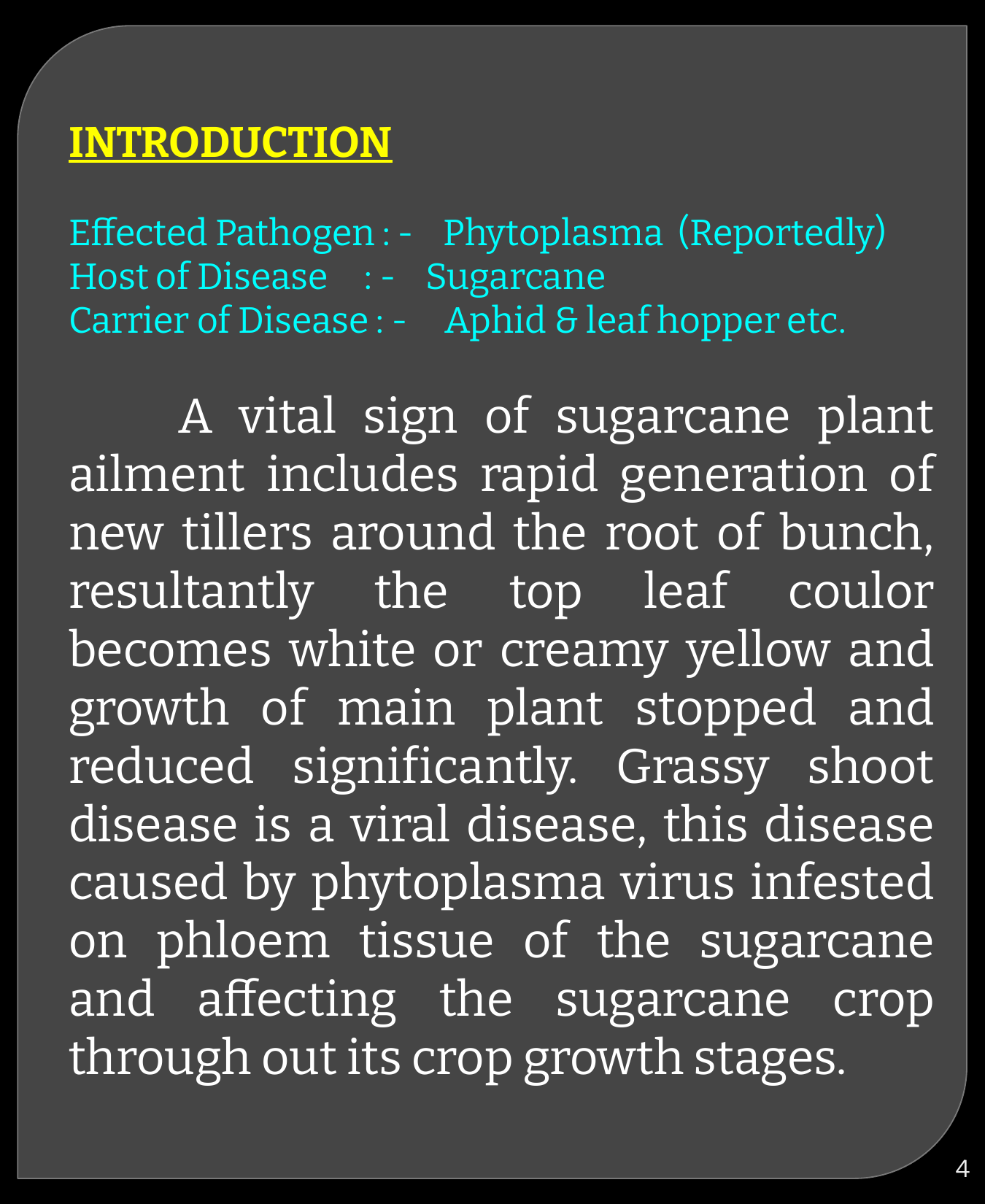

INTRODUCTION

Effected Pathogen : -    Phytoplasma  (Reportedly)
Host of Disease     : -    Sugarcane
Carrier of Disease : -     Aphid & leaf hopper etc.

	A vital sign of sugarcane plant ailment includes rapid generation of new tillers around the root of bunch, resultantly the top leaf coulor becomes white or creamy yellow and growth of main plant stopped and reduced significantly. Grassy shoot disease is a viral disease, this disease caused by phytoplasma virus infested on phloem tissue of the sugarcane and affecting the sugarcane crop through out its crop growth stages.

4